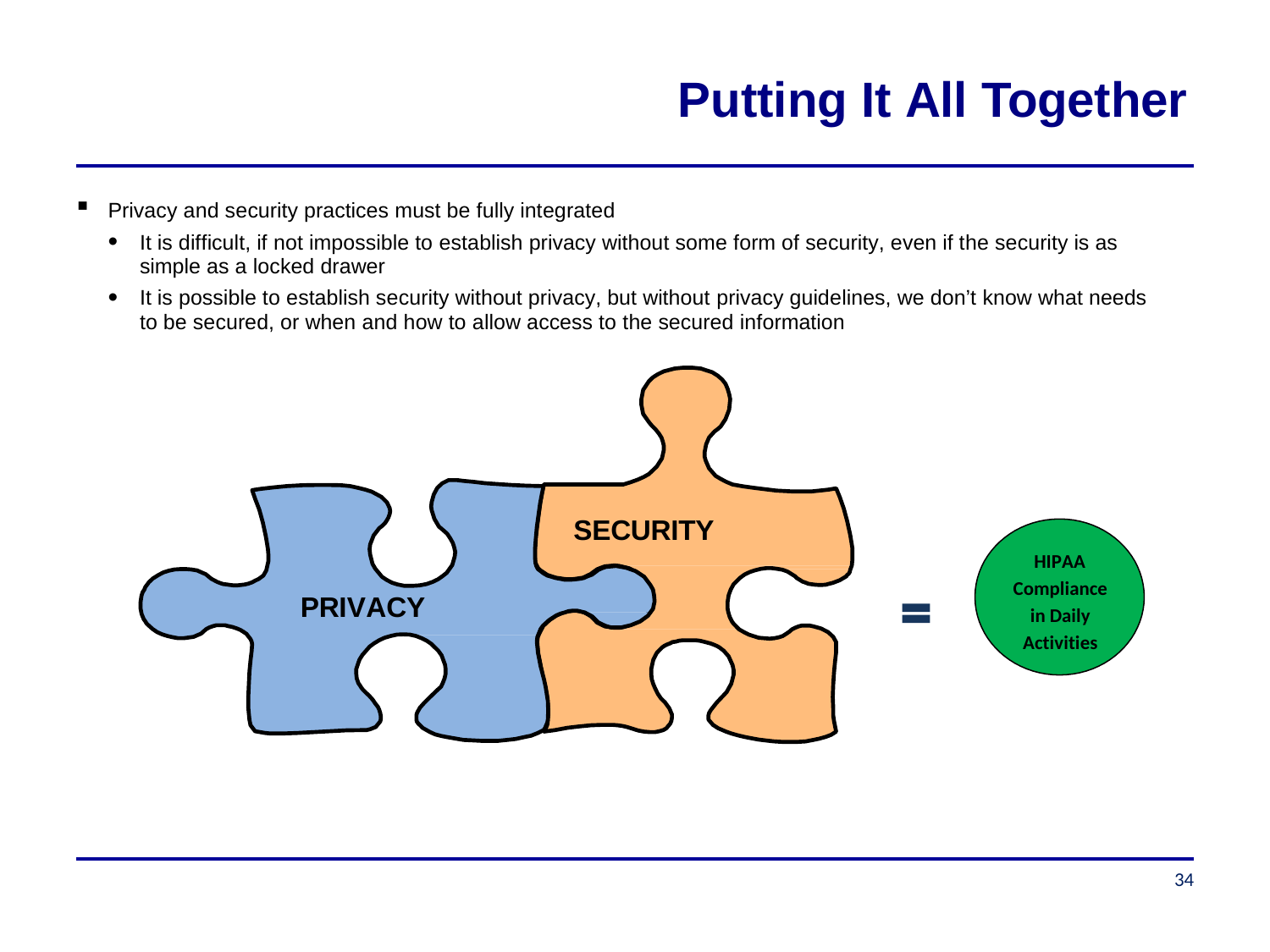

# Putting It All Together

Privacy and security practices must be fully integrated
It is difficult, if not impossible to establish privacy without some form of security, even if the security is as simple as a locked drawer
It is possible to establish security without privacy, but without privacy guidelines, we don’t know what needs to be secured, or when and how to allow access to the secured information

SECURITY

HIPAA
Compliance in Daily Activities
=
PRIVACY

34